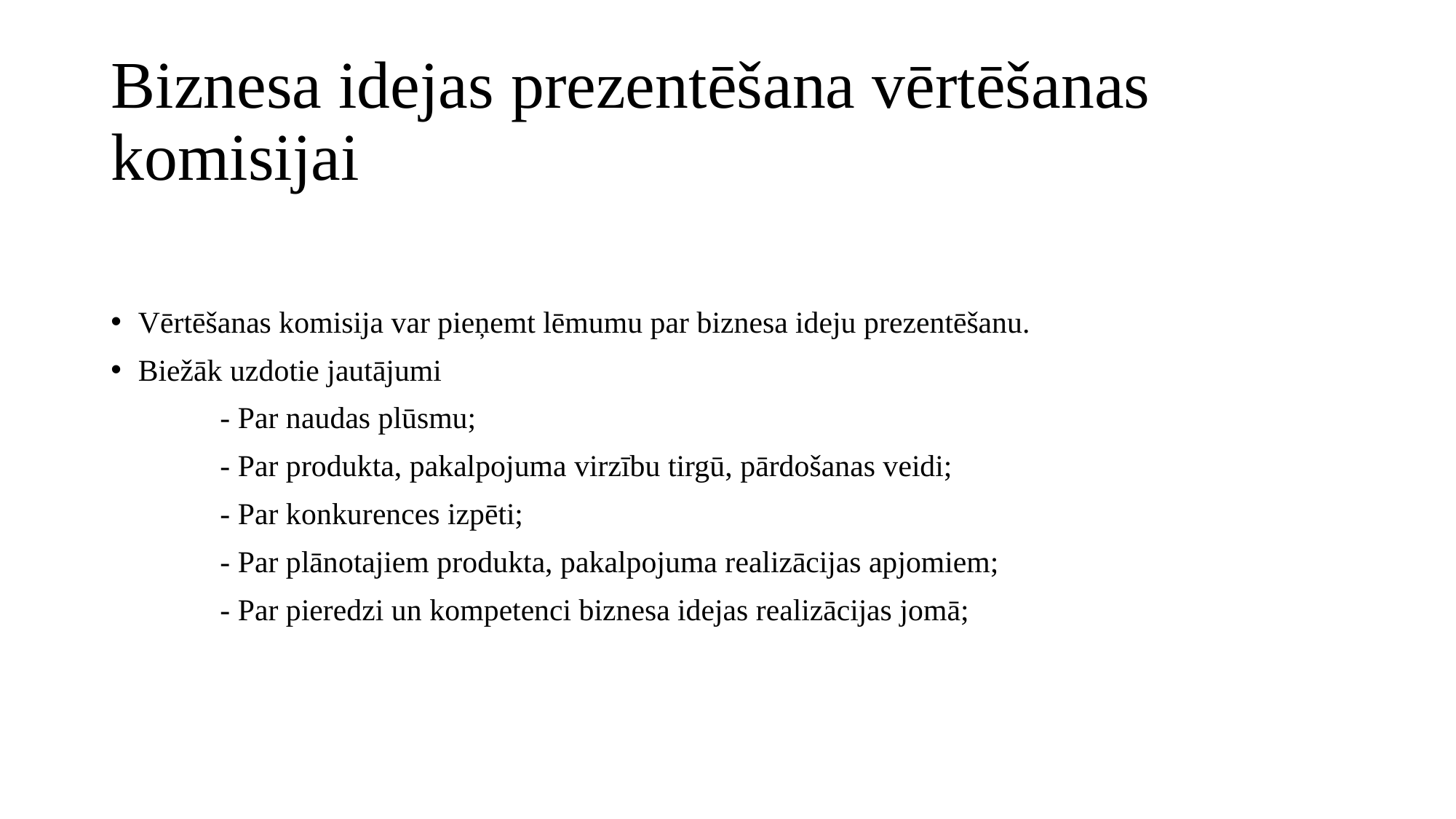

# Biznesa idejas prezentēšana vērtēšanas komisijai
Vērtēšanas komisija var pieņemt lēmumu par biznesa ideju prezentēšanu.
Biežāk uzdotie jautājumi
 	- Par naudas plūsmu;
 	- Par produkta, pakalpojuma virzību tirgū, pārdošanas veidi;
	- Par konkurences izpēti;
	- Par plānotajiem produkta, pakalpojuma realizācijas apjomiem;
	- Par pieredzi un kompetenci biznesa idejas realizācijas jomā;